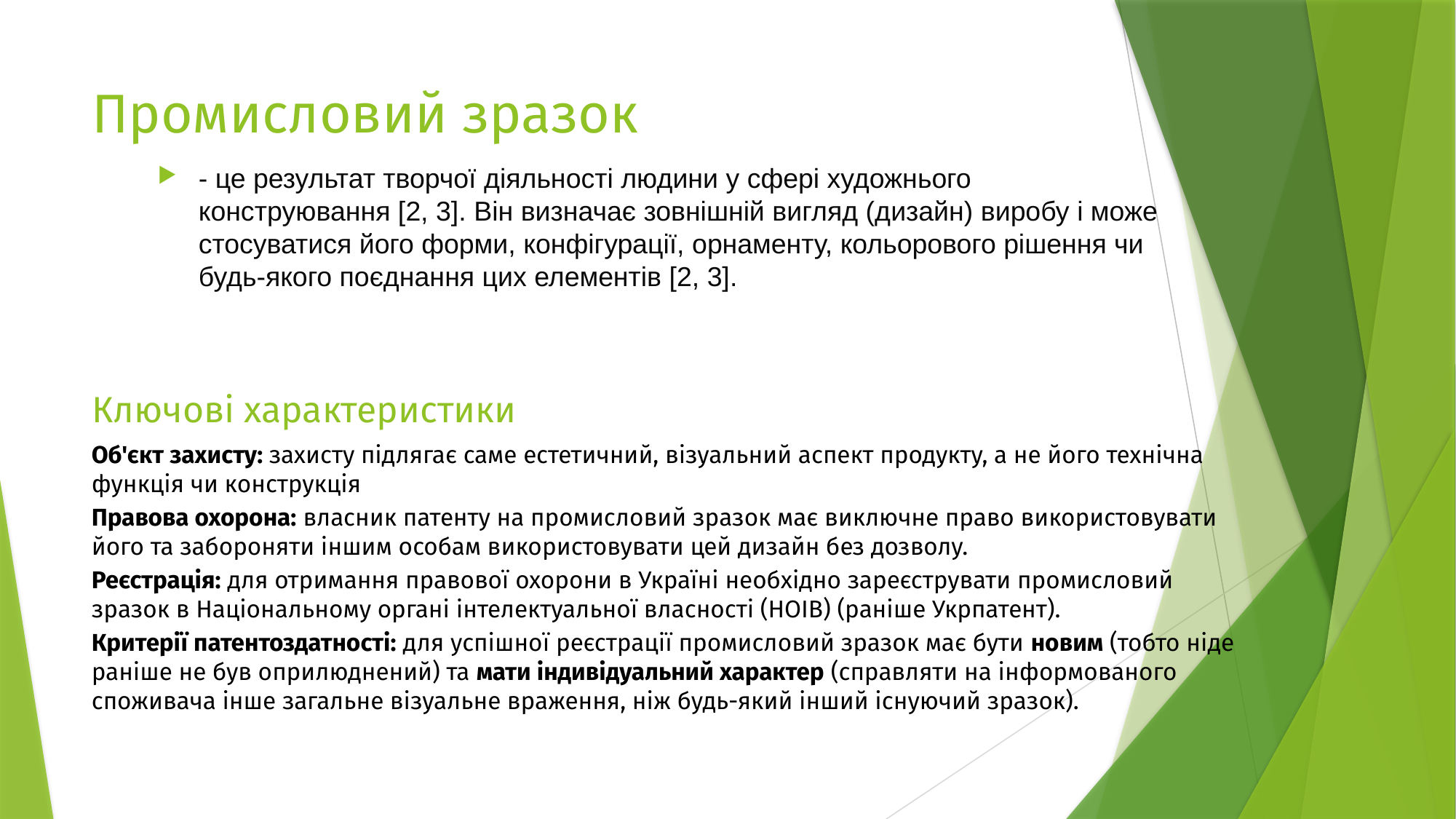

# Промисловий зразок
- це результат творчої діяльності людини у сфері художнього конструювання [2, 3]. Він визначає зовнішній вигляд (дизайн) виробу і може стосуватися його форми, конфігурації, орнаменту, кольорового рішення чи будь-якого поєднання цих елементів [2, 3].
Ключові характеристики
Об'єкт захисту: захисту підлягає саме естетичний, візуальний аспект продукту, а не його технічна функція чи конструкція
Правова охорона: власник патенту на промисловий зразок має виключне право використовувати його та забороняти іншим особам використовувати цей дизайн без дозволу.
Реєстрація: для отримання правової охорони в Україні необхідно зареєструвати промисловий зразок в Національному органі інтелектуальної власності (НОІВ) (раніше Укрпатент).
Критерії патентоздатності: для успішної реєстрації промисловий зразок має бути новим (тобто ніде раніше не був оприлюднений) та мати індивідуальний характер (справляти на інформованого споживача інше загальне візуальне враження, ніж будь-який інший існуючий зразок).